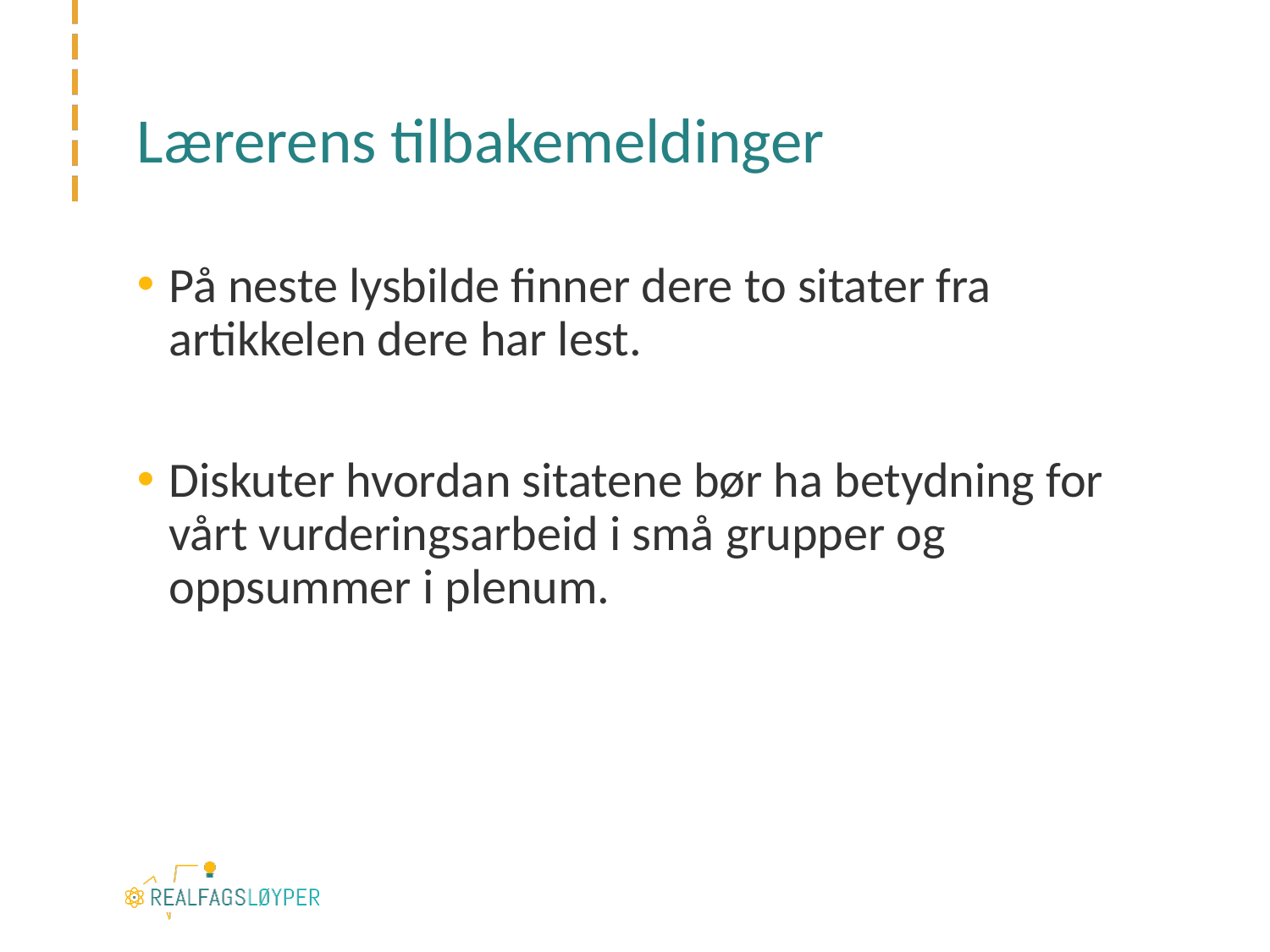

# Lærerens tilbakemeldinger
På neste lysbilde finner dere to sitater fra artikkelen dere har lest.

Diskuter hvordan sitatene bør ha betydning for vårt vurderingsarbeid i små grupper og oppsummer i plenum.